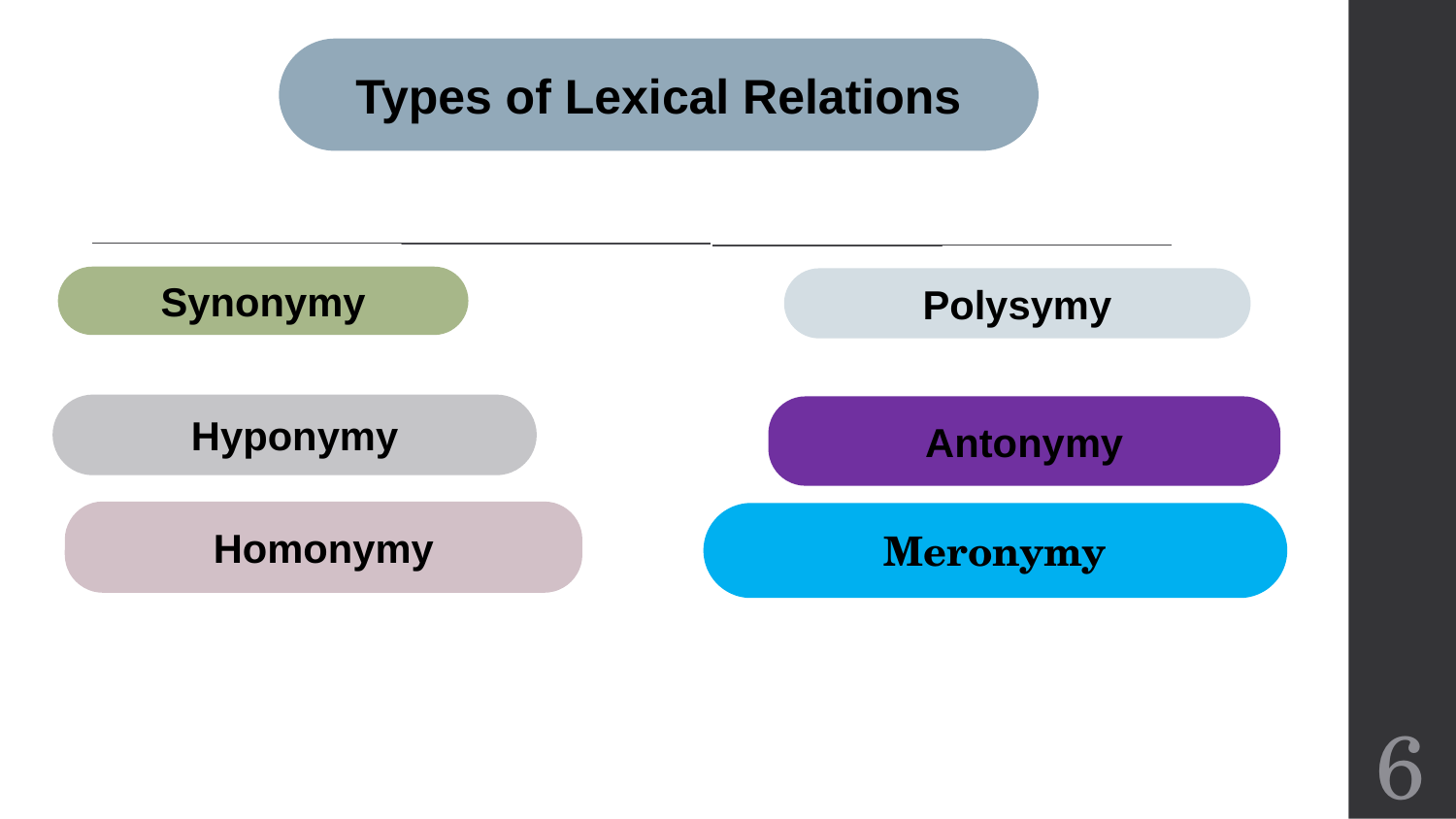

Types of Lexical Relations
Synonymy
Polysymy
Hyponymy
Antonymy
Homonymy
Meronymy
6